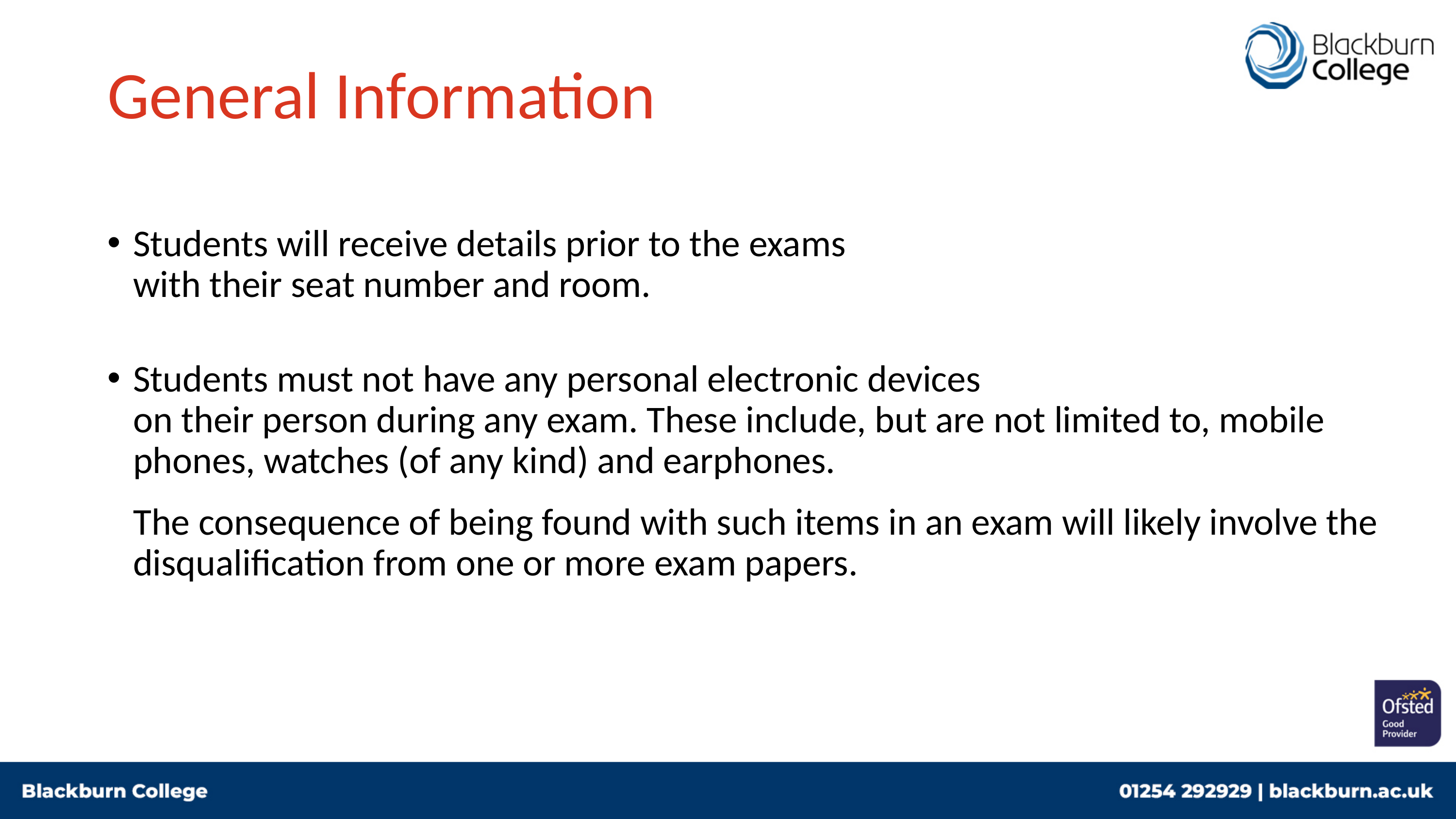

# General Information

Students will receive details prior to the exams
with their seat number and room.
Students must not have any personal electronic devices
on their person during any exam. These include, but are not limited to, mobile phones, watches (of any kind) and earphones.
The consequence of being found with such items in an exam will likely involve the disqualification from one or more exam papers.